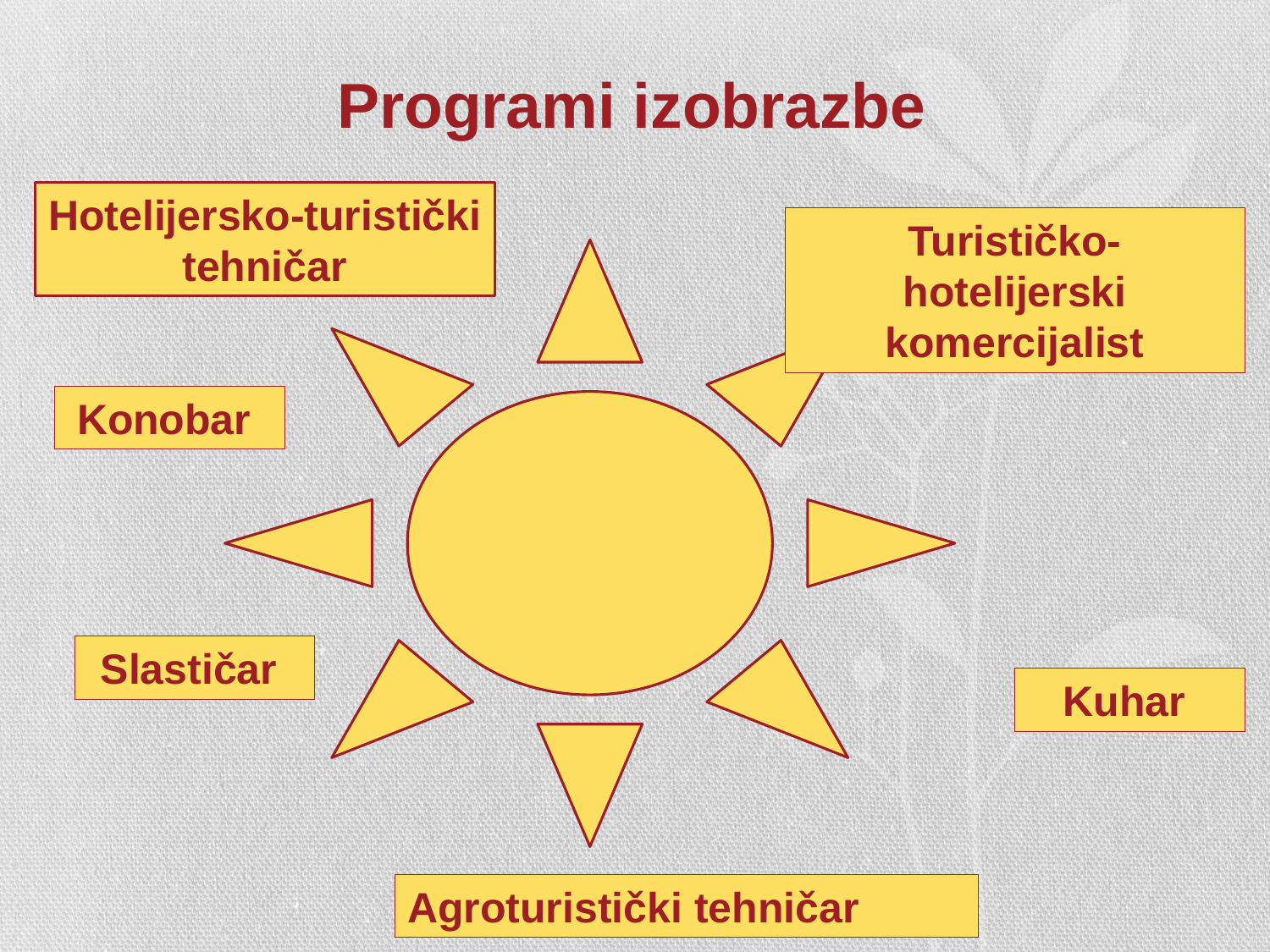

# Programi izobrazbe

Hotelijersko-turistički tehničar
Turističko-hotelijerski komercijalist

Konobar
Slastičar
Kuhar
Agroturistički tehničar